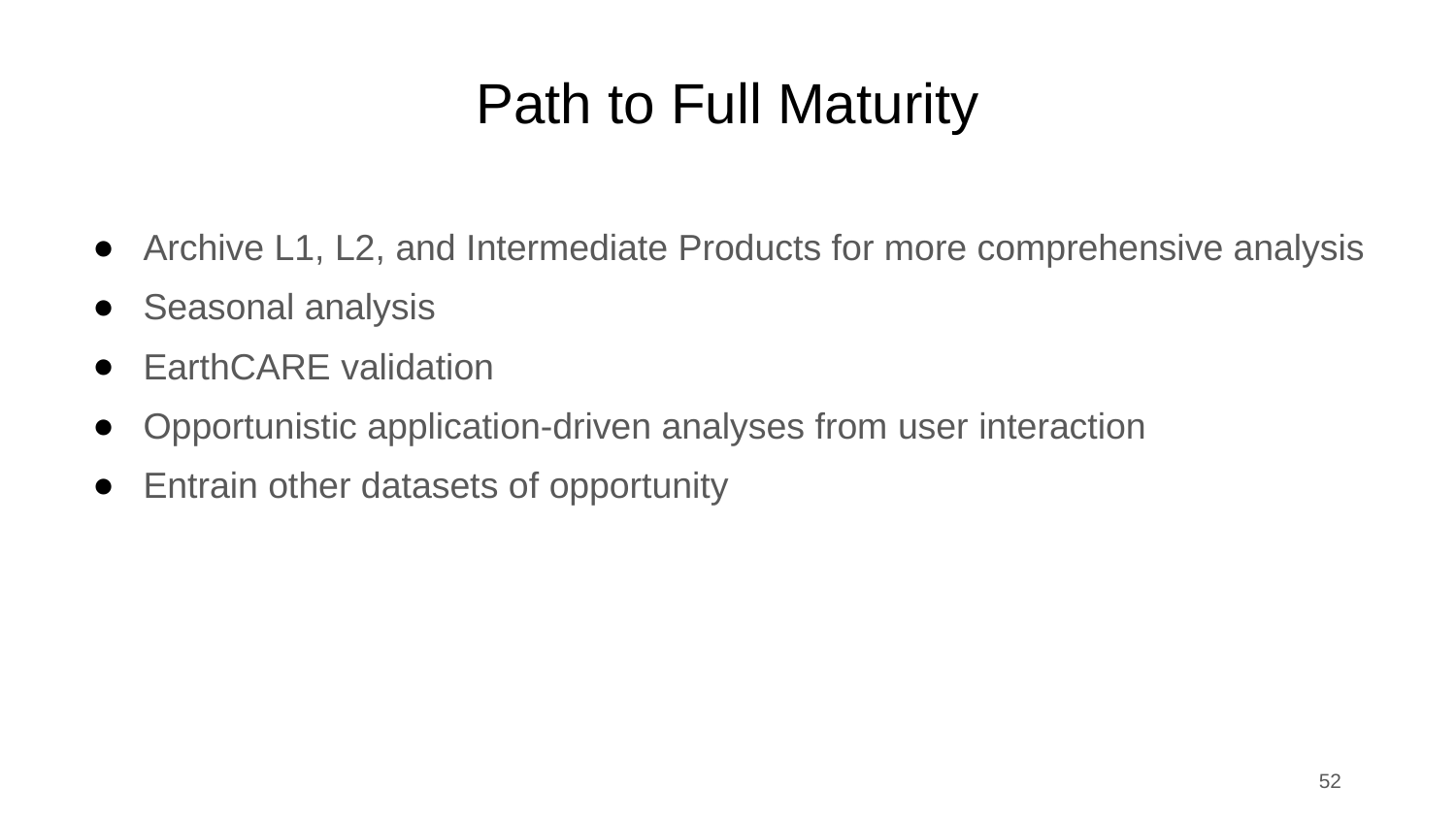

# Path to Full Maturity

Archive L1, L2, and Intermediate Products for more comprehensive analysis
Seasonal analysis
EarthCARE validation
Opportunistic application-driven analyses from user interaction
Entrain other datasets of opportunity
52